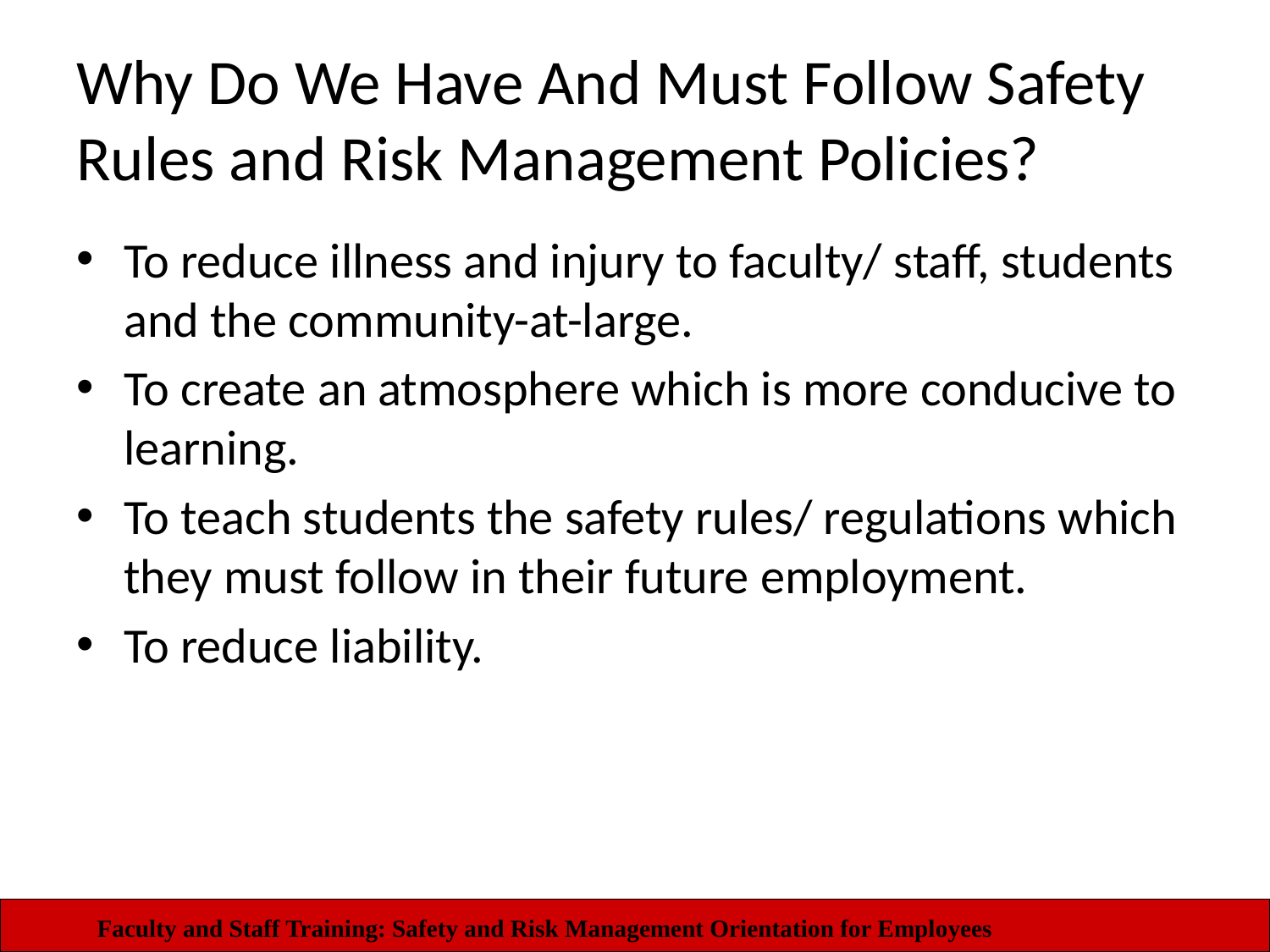

# Why Do We Have And Must Follow Safety Rules and Risk Management Policies?
To reduce illness and injury to faculty/ staff, students and the community-at-large.
To create an atmosphere which is more conducive to learning.
To teach students the safety rules/ regulations which they must follow in their future employment.
To reduce liability.